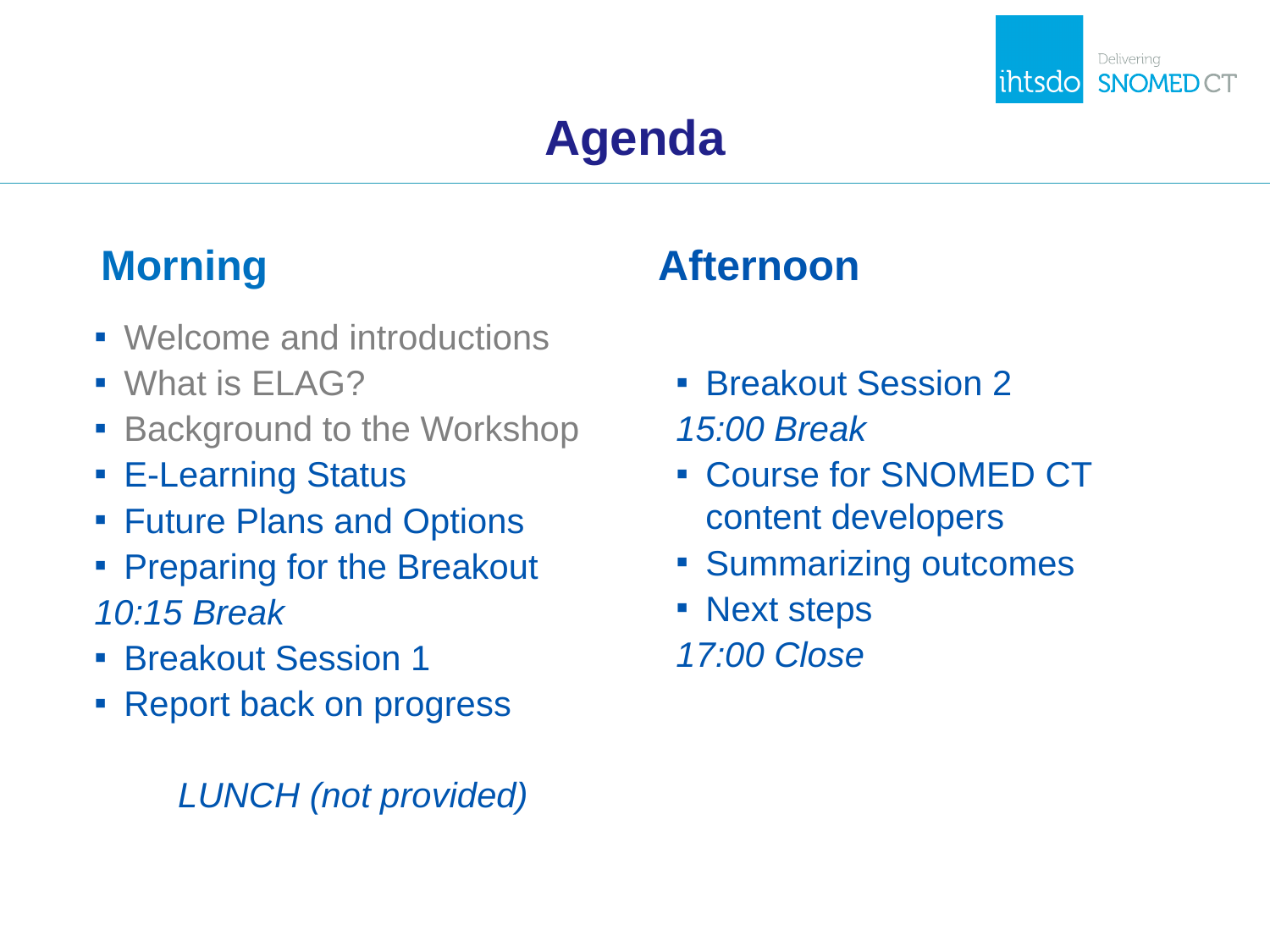

# Agenda
Morning
Afternoon
Welcome and introductions
What is ELAG?
Background to the Workshop
E-Learning Status
Future Plans and Options
Preparing for the Breakout
10:15 Break
Breakout Session 1
Report back on progress

LUNCH (not provided)

Breakout Session 2
15:00 Break
Course for SNOMED CT content developers
Summarizing outcomes
Next steps
17:00 Close